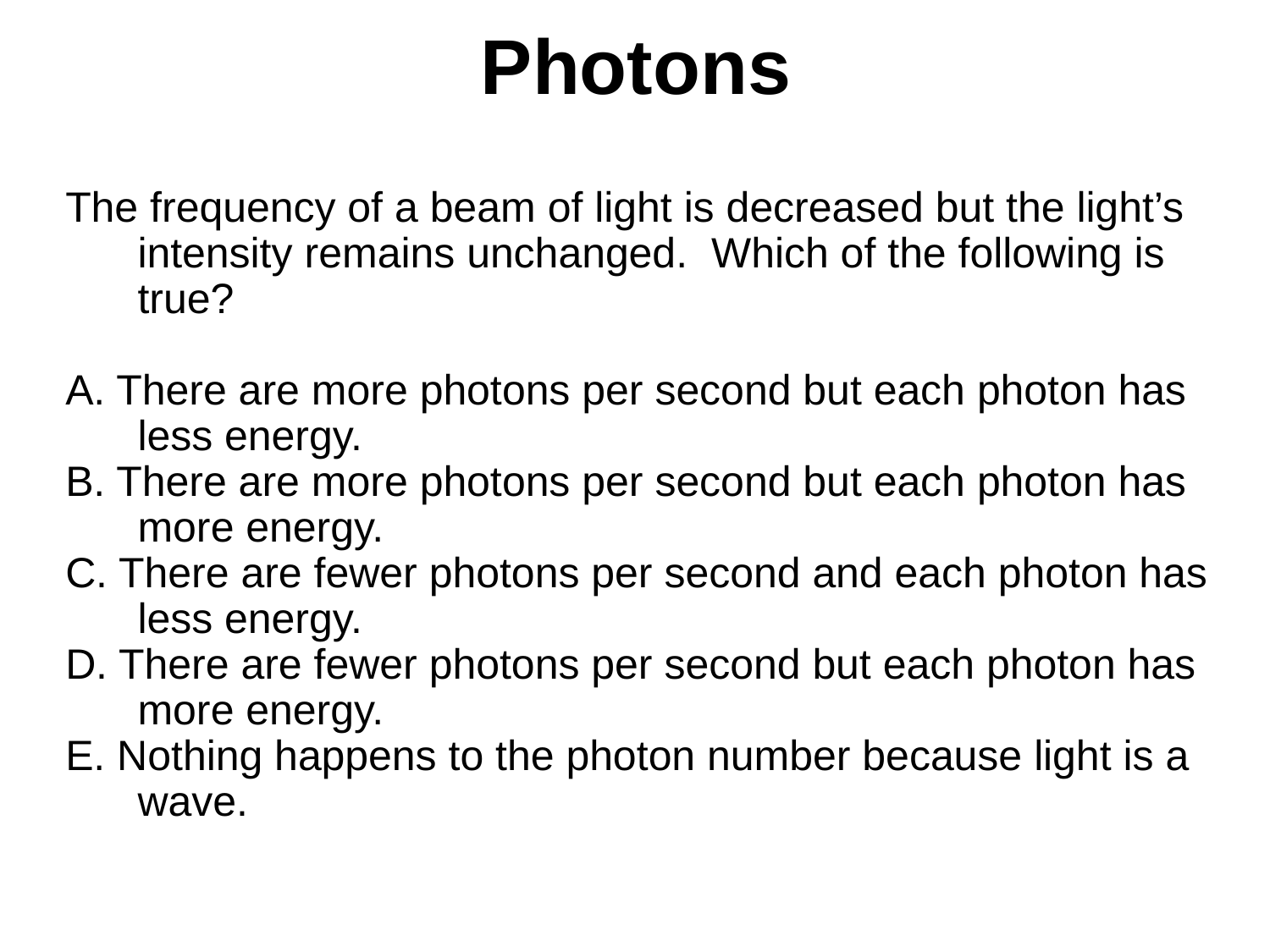

Photons
The frequency of a beam of light is decreased but the light’s intensity remains unchanged.  Which of the following is true?

A. There are more photons per second but each photon has less energy.
B. There are more photons per second but each photon has more energy.
C. There are fewer photons per second and each photon has less energy.
D. There are fewer photons per second but each photon has more energy.
E. Nothing happens to the photon number because light is a wave.